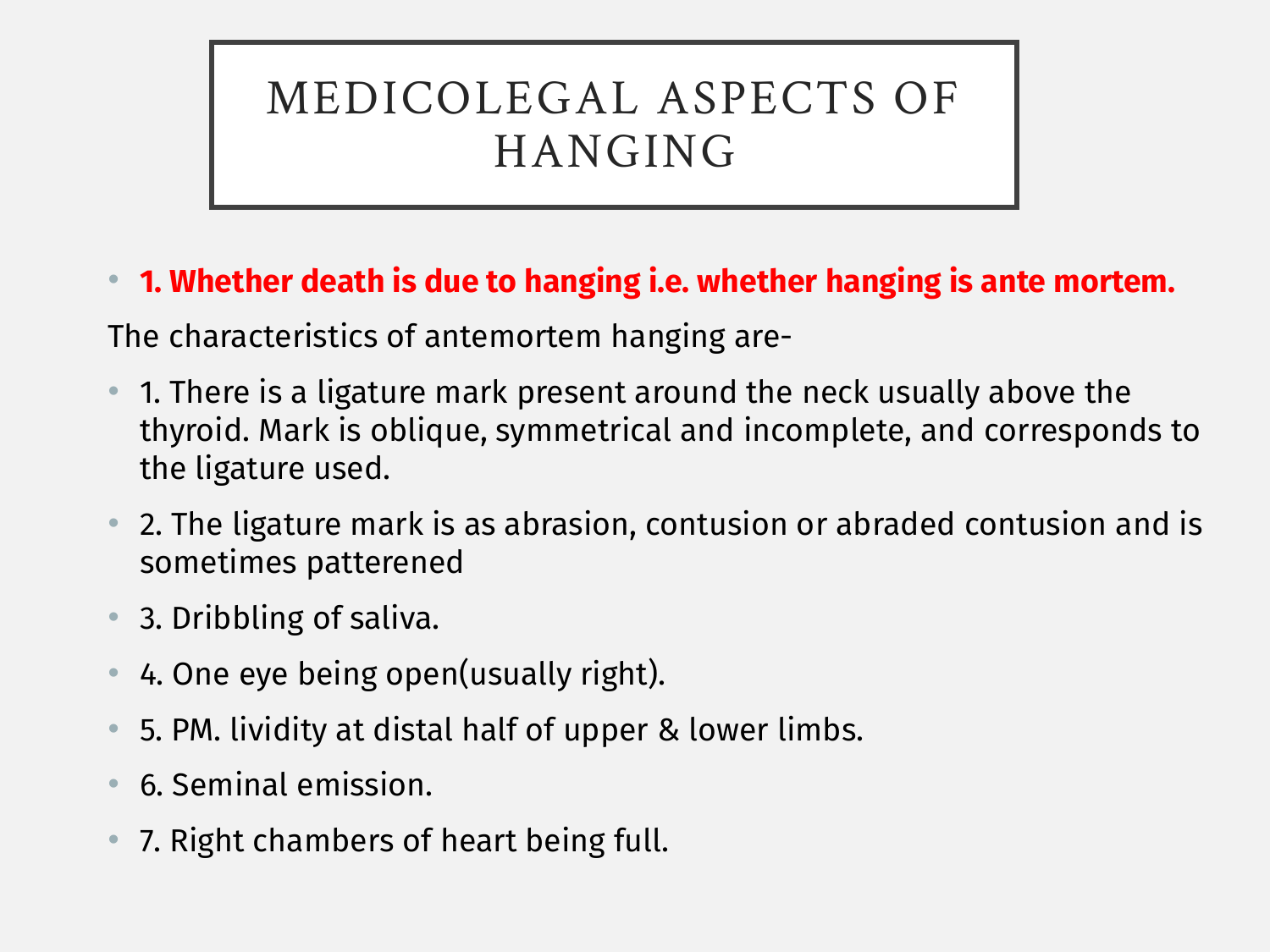

# MEDICOLEGAL ASPECTS OF HANGING
1. Whether death is due to hanging i.e. whether hanging is ante mortem.
The characteristics of antemortem hanging are-
1. There is a ligature mark present around the neck usually above the thyroid. Mark is oblique, symmetrical and incomplete, and corresponds to the ligature used.
2. The ligature mark is as abrasion, contusion or abraded contusion and is sometimes patterened
3. Dribbling of saliva.
4. One eye being open(usually right).
5. PM. lividity at distal half of upper & lower limbs.
6. Seminal emission.
7. Right chambers of heart being full.